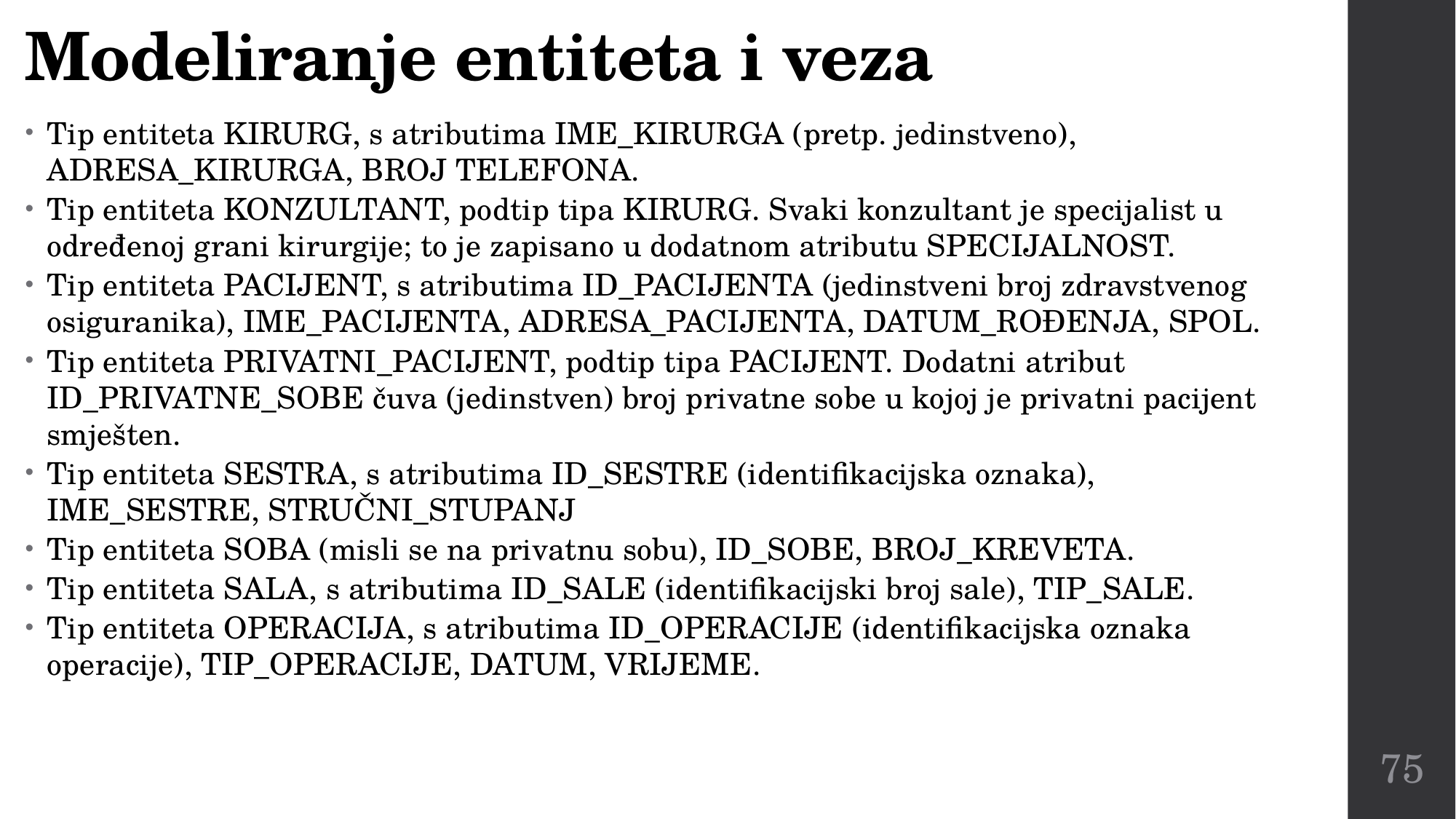

# Modeliranje entiteta i veza
Tip entiteta KIRURG, s atributima IME_KIRURGA (pretp. jedinstveno), ADRESA_KIRURGA, BROJ TELEFONA.
Tip entiteta KONZULTANT, podtip tipa KIRURG. Svaki konzultant je specijalist u određenoj grani kirurgije; to je zapisano u dodatnom atributu SPECIJALNOST.
Tip entiteta PACIJENT, s atributima ID_PACIJENTA (jedinstveni broj zdravstvenog osiguranika), IME_PACIJENTA, ADRESA_PACIJENTA, DATUM_ROĐENJA, SPOL.
Tip entiteta PRIVATNI_PACIJENT, podtip tipa PACIJENT. Dodatni atribut ID_PRIVATNE_SOBE čuva (jedinstven) broj privatne sobe u kojoj je privatni pacijent smješten.
Tip entiteta SESTRA, s atributima ID_SESTRE (identifikacijska oznaka), IME_SESTRE, STRUČNI_STUPANJ
Tip entiteta SOBA (misli se na privatnu sobu), ID_SOBE, BROJ_KREVETA.
Tip entiteta SALA, s atributima ID_SALE (identifikacijski broj sale), TIP_SALE.
Tip entiteta OPERACIJA, s atributima ID_OPERACIJE (identifikacijska oznaka operacije), TIP_OPERACIJE, DATUM, VRIJEME.

75